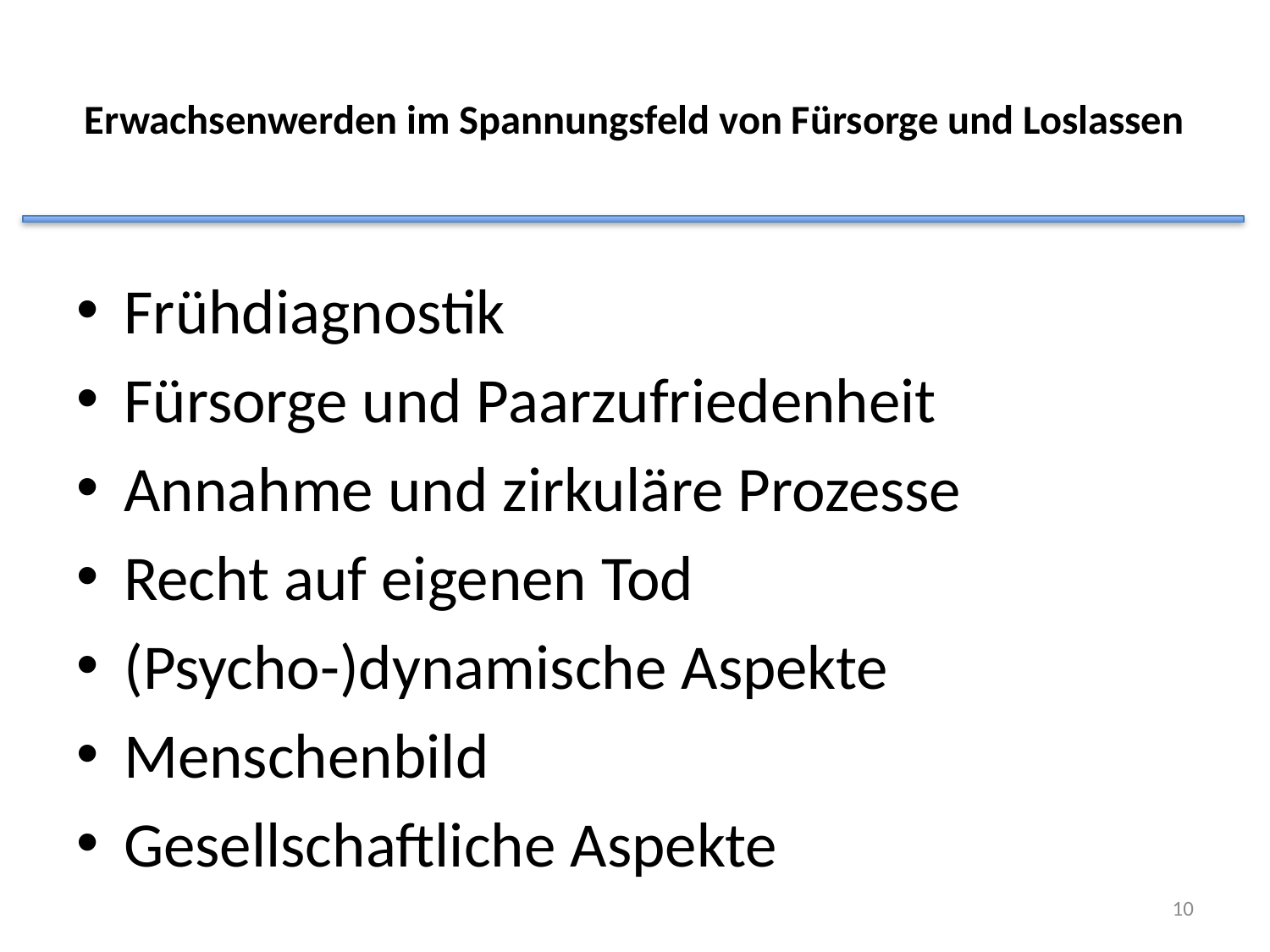

# Erwachsenwerden im Spannungsfeld von Fürsorge und Loslassen

Frühdiagnostik
Fürsorge und Paarzufriedenheit
Annahme und zirkuläre Prozesse
Recht auf eigenen Tod
(Psycho-)dynamische Aspekte
Menschenbild
Gesellschaftliche Aspekte
10